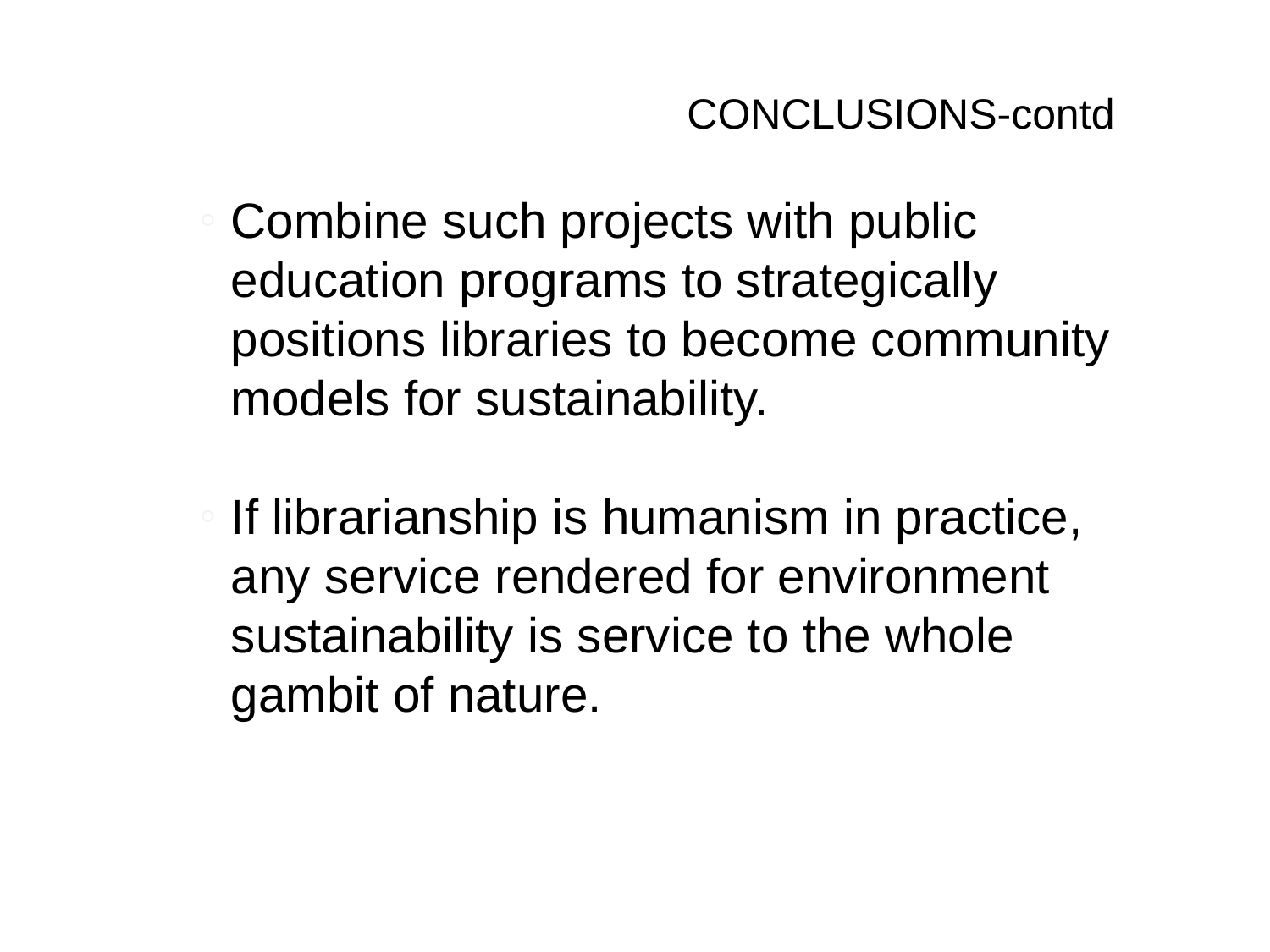

# CONCLUSIONS-contd
Combine such projects with public education programs to strategically positions libraries to become community models for sustainability.

If librarianship is humanism in practice, any service rendered for environment sustainability is service to the whole gambit of nature.